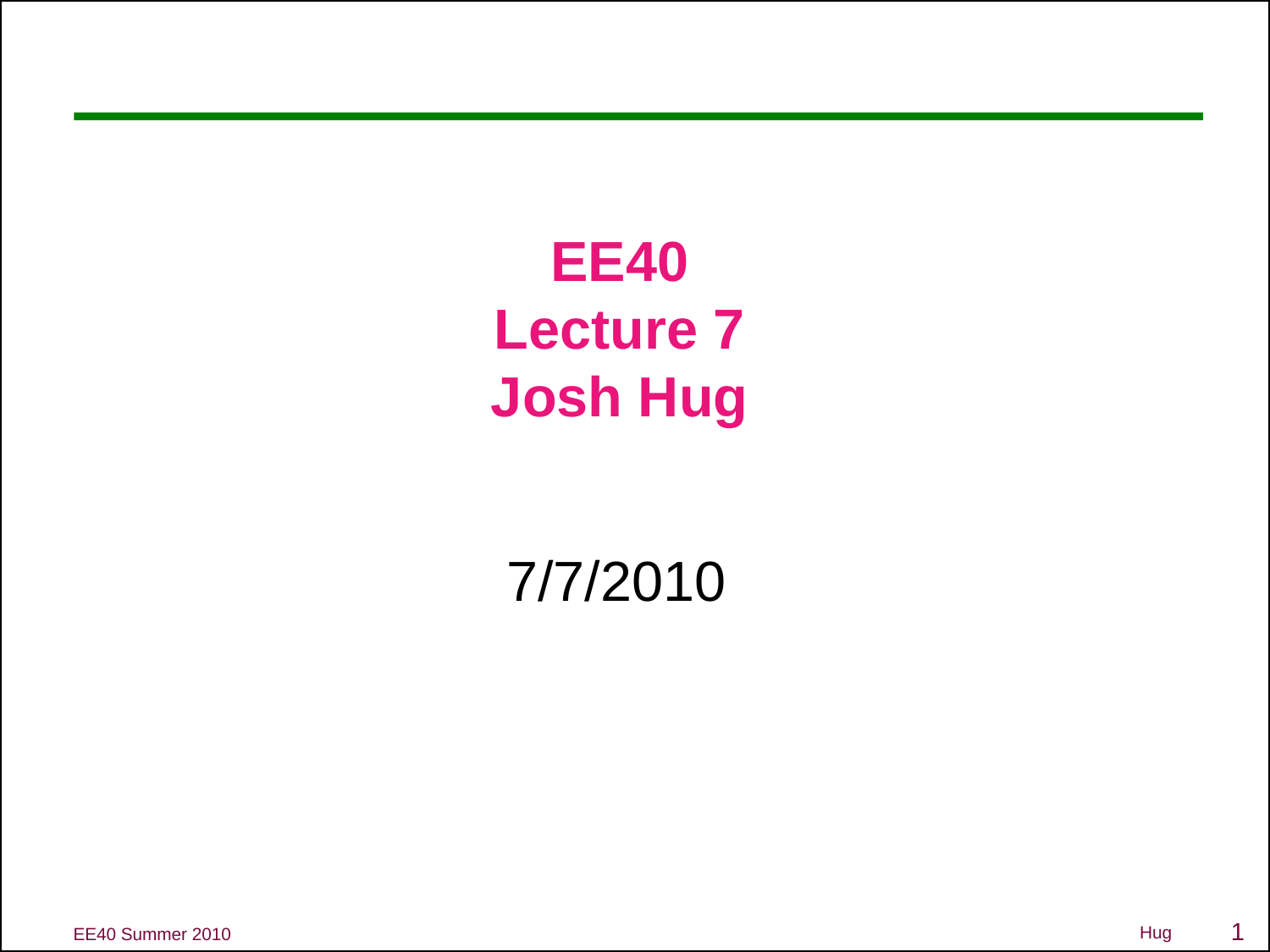

# EE40 Lecture 7 Josh Hug
7/7/2010